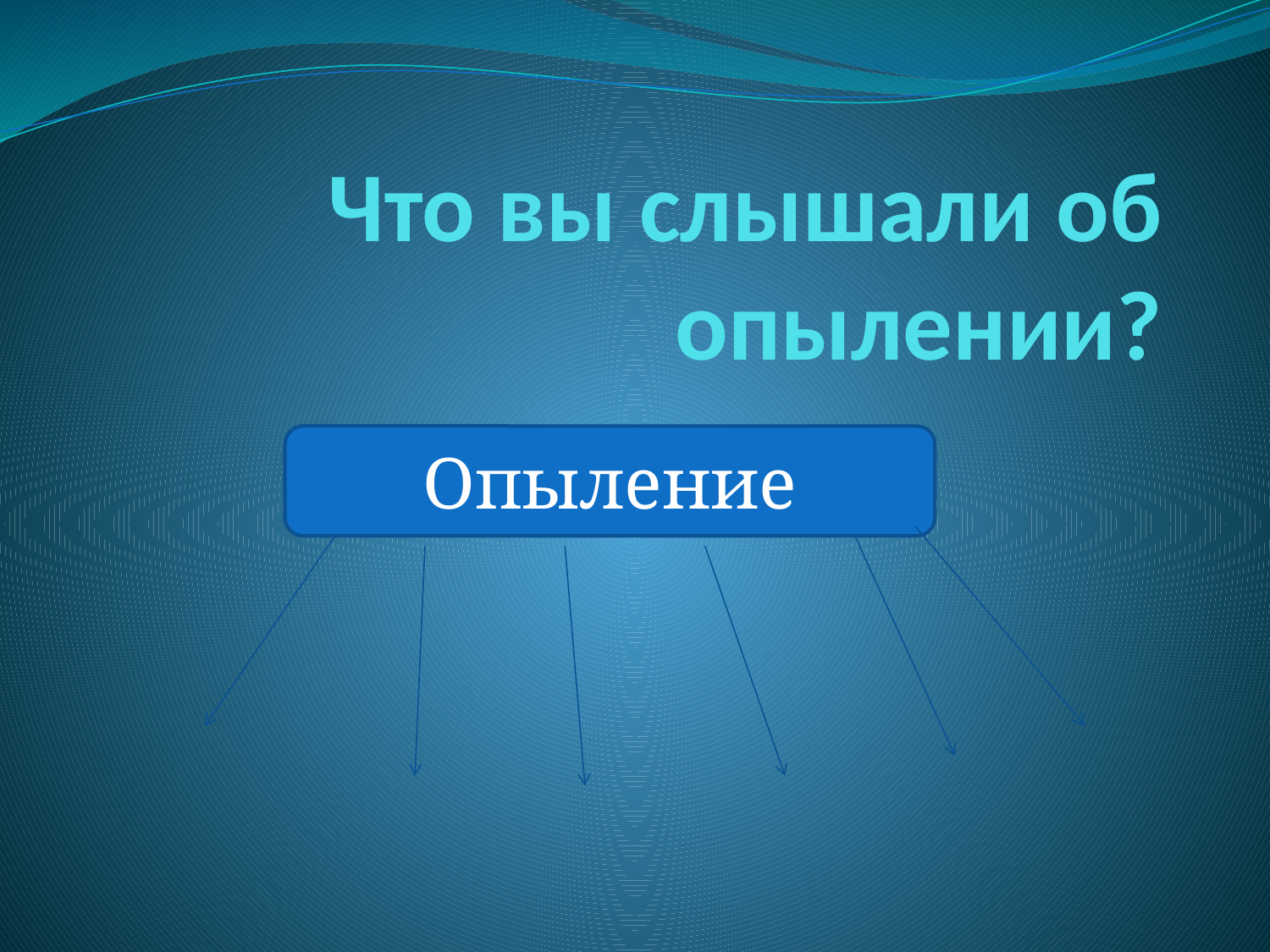

# Что вы слышали об опылении?
Опыление